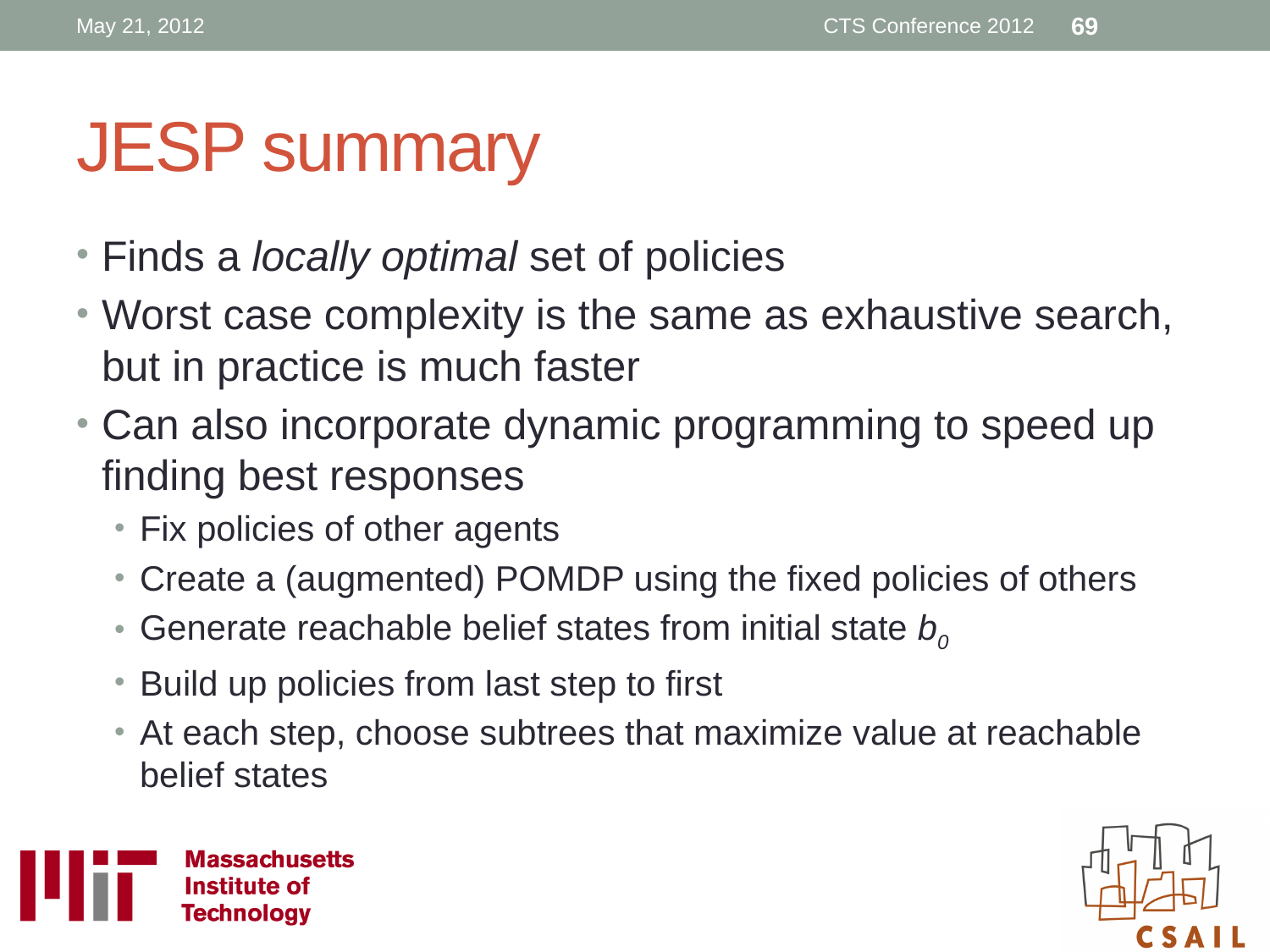

May 21, 2012
CTS Conference 2012
69
# JESP summary
Finds a locally optimal set of policies
Worst case complexity is the same as exhaustive search, but in practice is much faster
Can also incorporate dynamic programming to speed up finding best responses
Fix policies of other agents
Create a (augmented) POMDP using the fixed policies of others
Generate reachable belief states from initial state b0
Build up policies from last step to first
At each step, choose subtrees that maximize value at reachable belief states